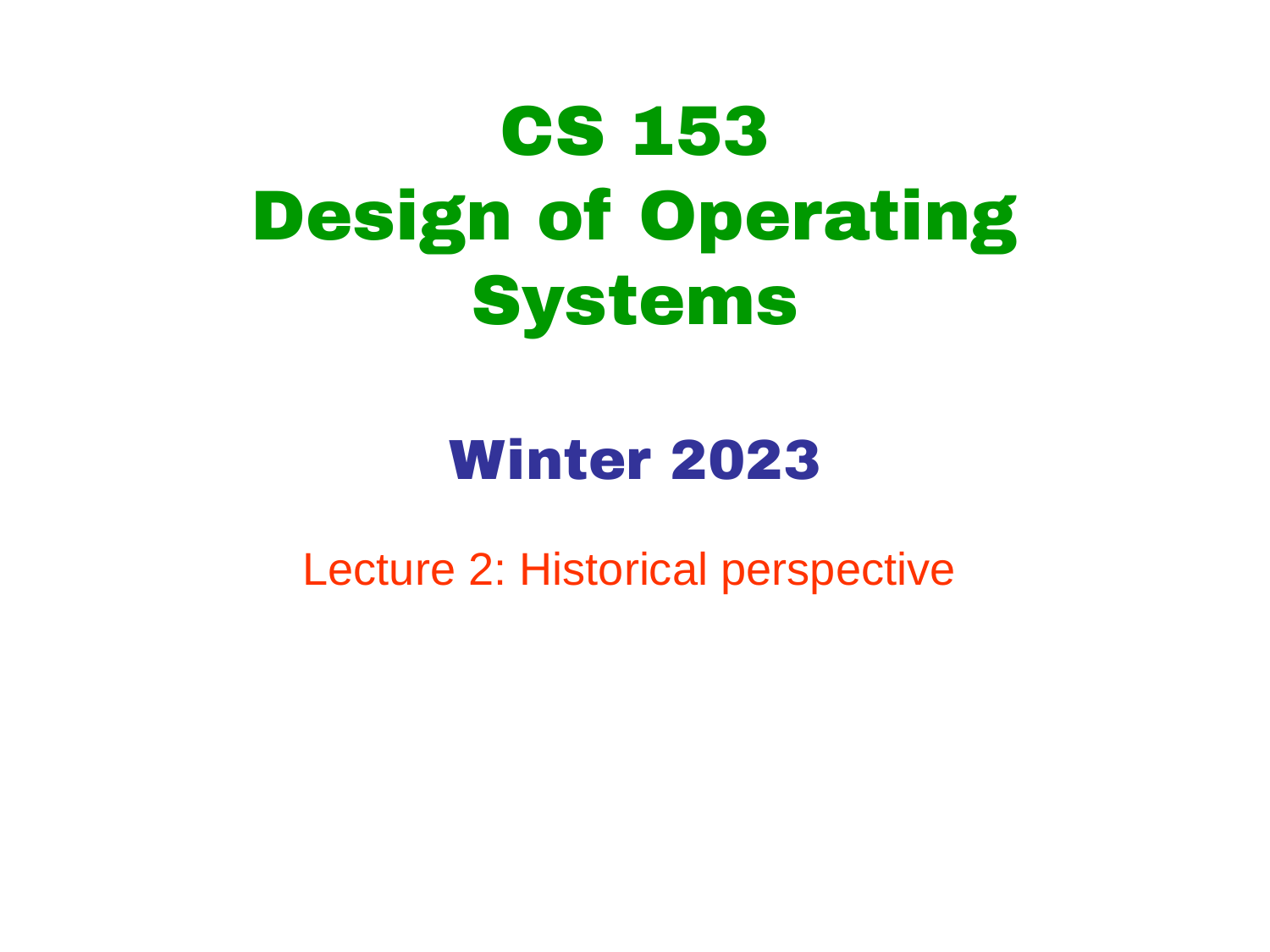

# CS 153 Design of Operating Systems Winter 2023
Lecture 2: Historical perspective